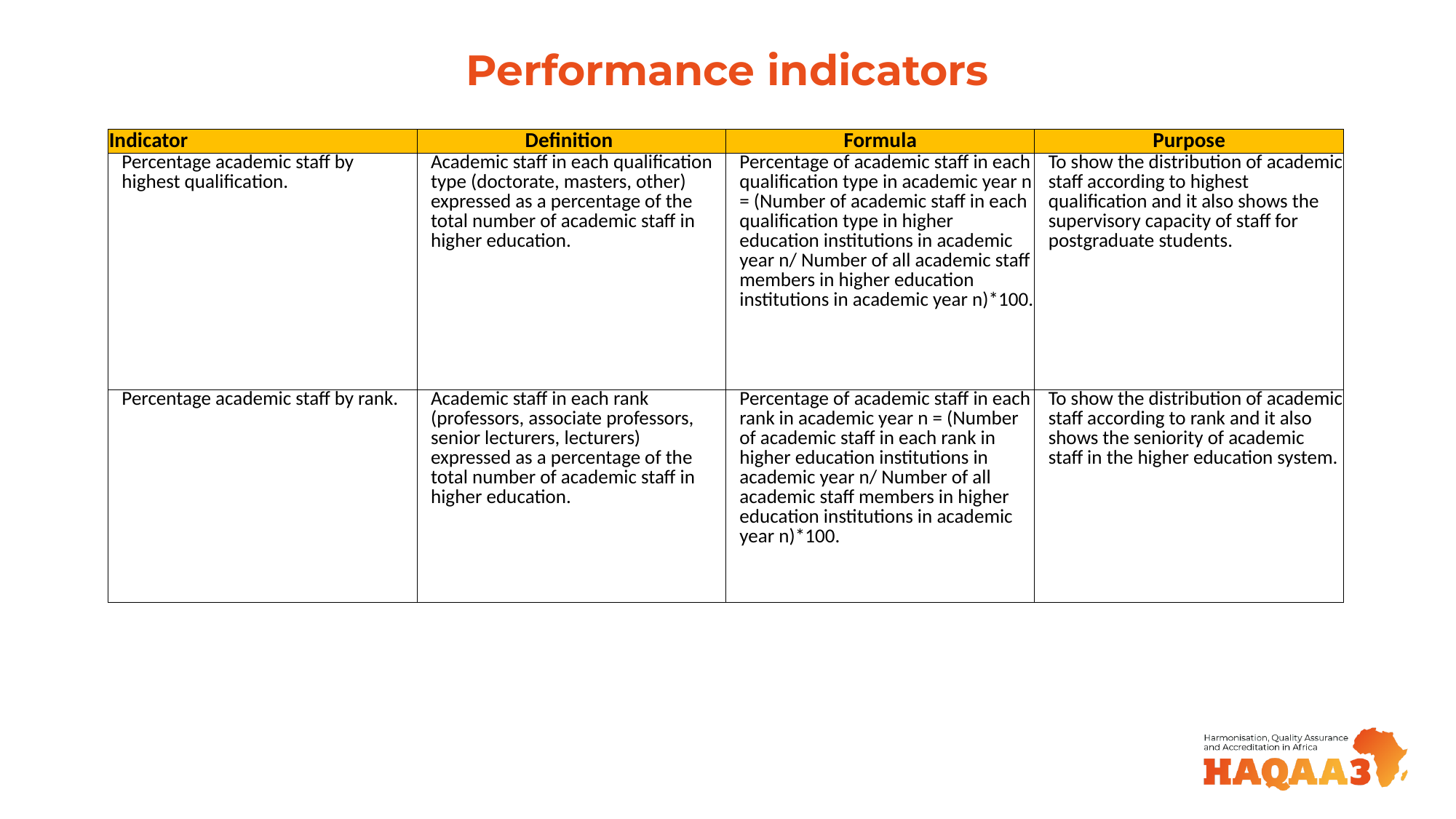

# Performance indicators
| Indicator | Definition | Formula | Purpose |
| --- | --- | --- | --- |
| Percentage academic staff by highest qualification. | Academic staff in each qualification type (doctorate, masters, other) expressed as a percentage of the total number of academic staff in higher education. | Percentage of academic staff in each qualification type in academic year n = (Number of academic staff in each qualification type in higher education institutions in academic year n/ Number of all academic staff members in higher education institutions in academic year n)\*100. | To show the distribution of academic staff according to highest qualification and it also shows the supervisory capacity of staff for postgraduate students. |
| Percentage academic staff by rank. | Academic staff in each rank (professors, associate professors, senior lecturers, lecturers) expressed as a percentage of the total number of academic staff in higher education. | Percentage of academic staff in each rank in academic year n = (Number of academic staff in each rank in higher education institutions in academic year n/ Number of all academic staff members in higher education institutions in academic year n)\*100. | To show the distribution of academic staff according to rank and it also shows the seniority of academic staff in the higher education system. |